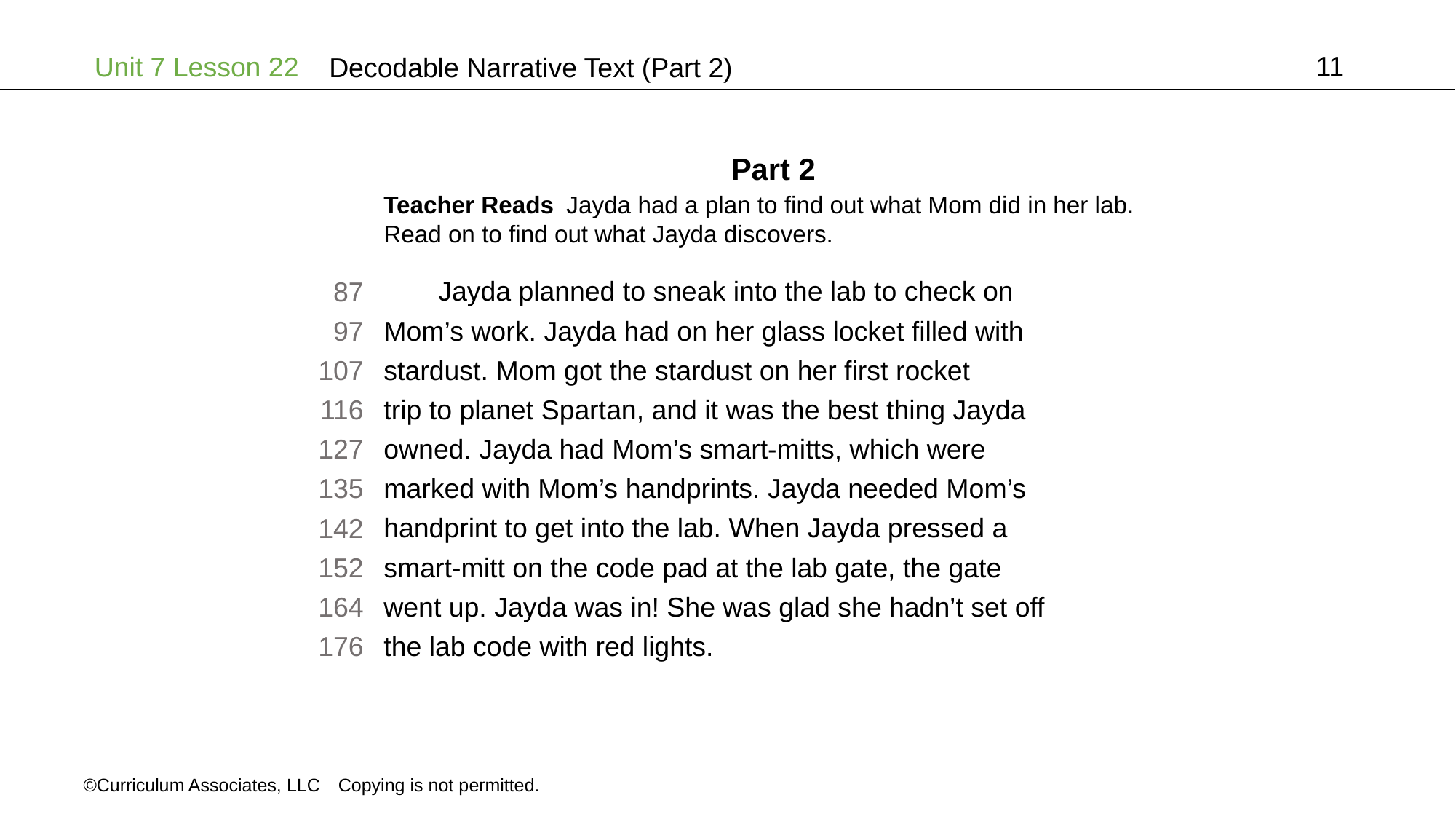

11
# Decodable Narrative Text (Part 2)

Part 2

Teacher Reads Jayda had a plan to find out what Mom did in her lab.
Read on to find out what Jayda discovers.
Jayda planned to sneak into the lab to check on
Mom’s work. Jayda had on her glass locket filled with
stardust. Mom got the stardust on her first rocket
trip to planet Spartan, and it was the best thing Jayda
owned. Jayda had Mom’s smart-mitts, which were
marked with Mom’s handprints. Jayda needed Mom’s
handprint to get into the lab. When Jayda pressed a
smart-mitt on the code pad at the lab gate, the gate
went up. Jayda was in! She was glad she hadn’t set off
the lab code with red lights.
87
97
107
116
127
135
142
152
164
176